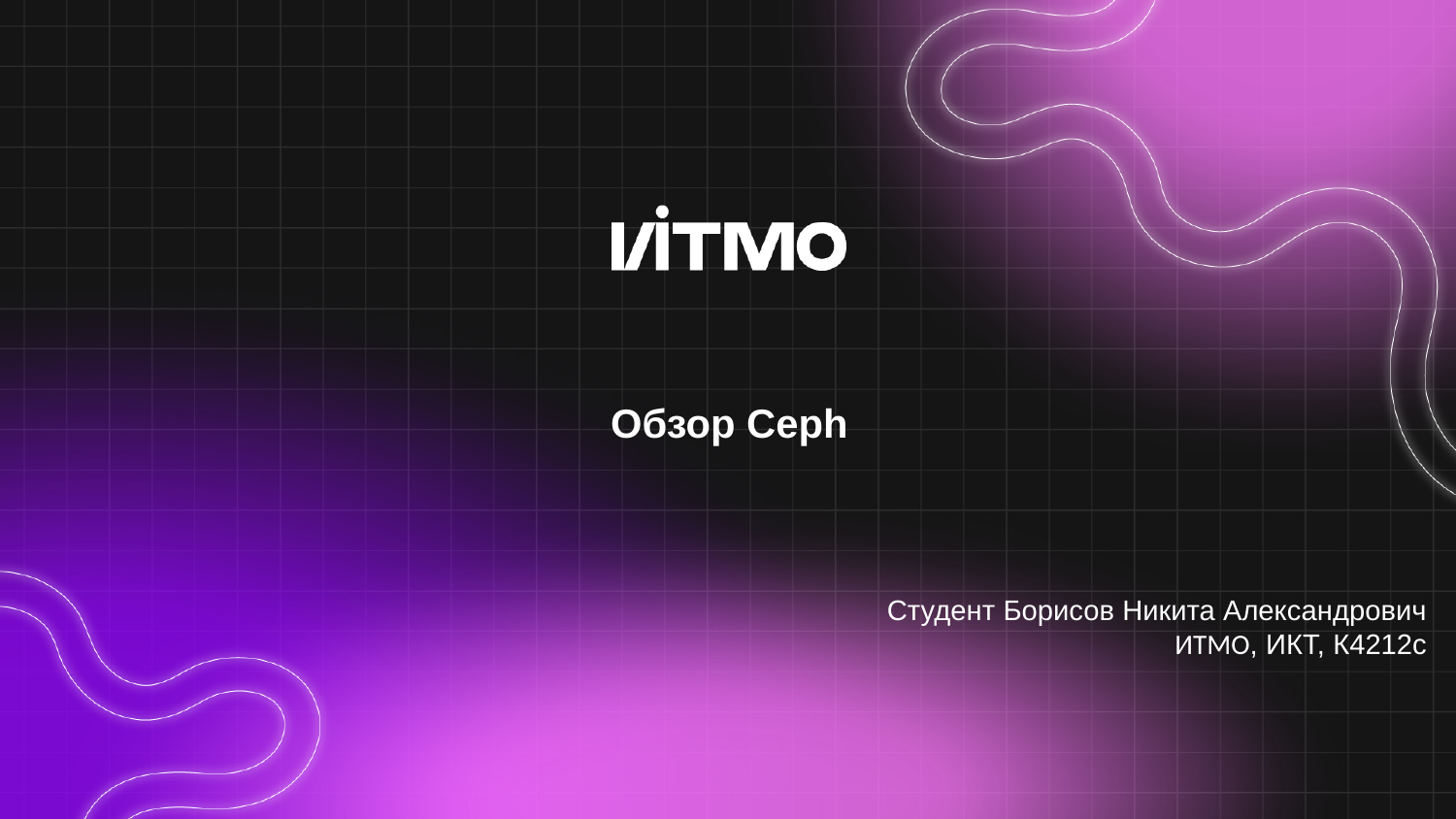

# Обзор Ceph
Студент Борисов Никита Александрович
ИТМО, ИКТ, К4212с